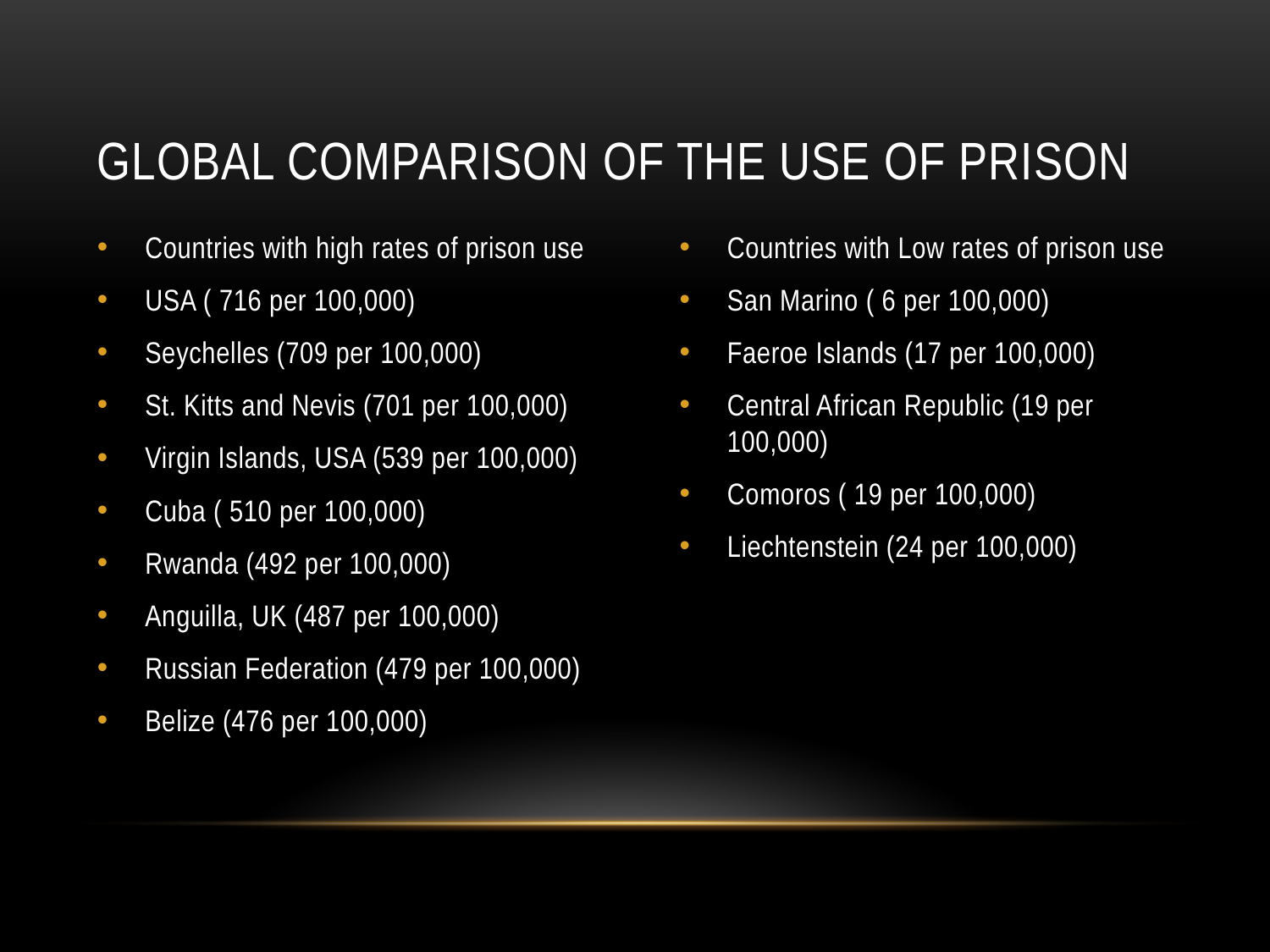

# Global Comparison of the Use of Prison
Countries with high rates of prison use
USA ( 716 per 100,000)
Seychelles (709 per 100,000)
St. Kitts and Nevis (701 per 100,000)
Virgin Islands, USA (539 per 100,000)
Cuba ( 510 per 100,000)
Rwanda (492 per 100,000)
Anguilla, UK (487 per 100,000)
Russian Federation (479 per 100,000)
Belize (476 per 100,000)
Countries with Low rates of prison use
San Marino ( 6 per 100,000)
Faeroe Islands (17 per 100,000)
Central African Republic (19 per 100,000)
Comoros ( 19 per 100,000)
Liechtenstein (24 per 100,000)